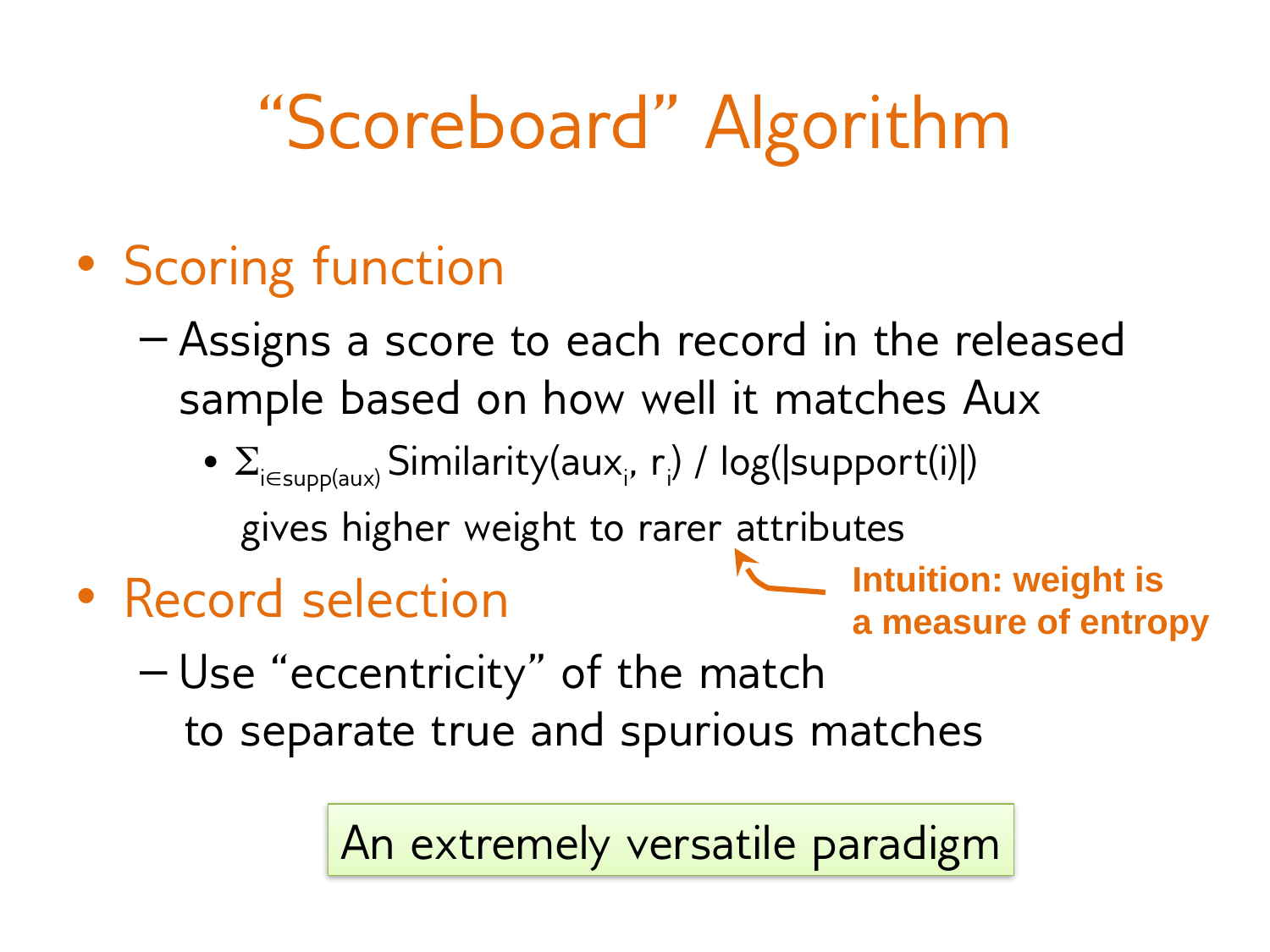

# “Scoreboard” Algorithm
Scoring function
Assigns a score to each record in the released sample based on how well it matches Aux
Σi∈supp(aux) Similarity(auxi, ri) / log(|support(i)|)
   gives higher weight to rarer attributes
Record selection
Use “eccentricity” of the match
   to separate true and spurious matches

Intuition: weight is
a measure of entropy
An extremely versatile paradigm